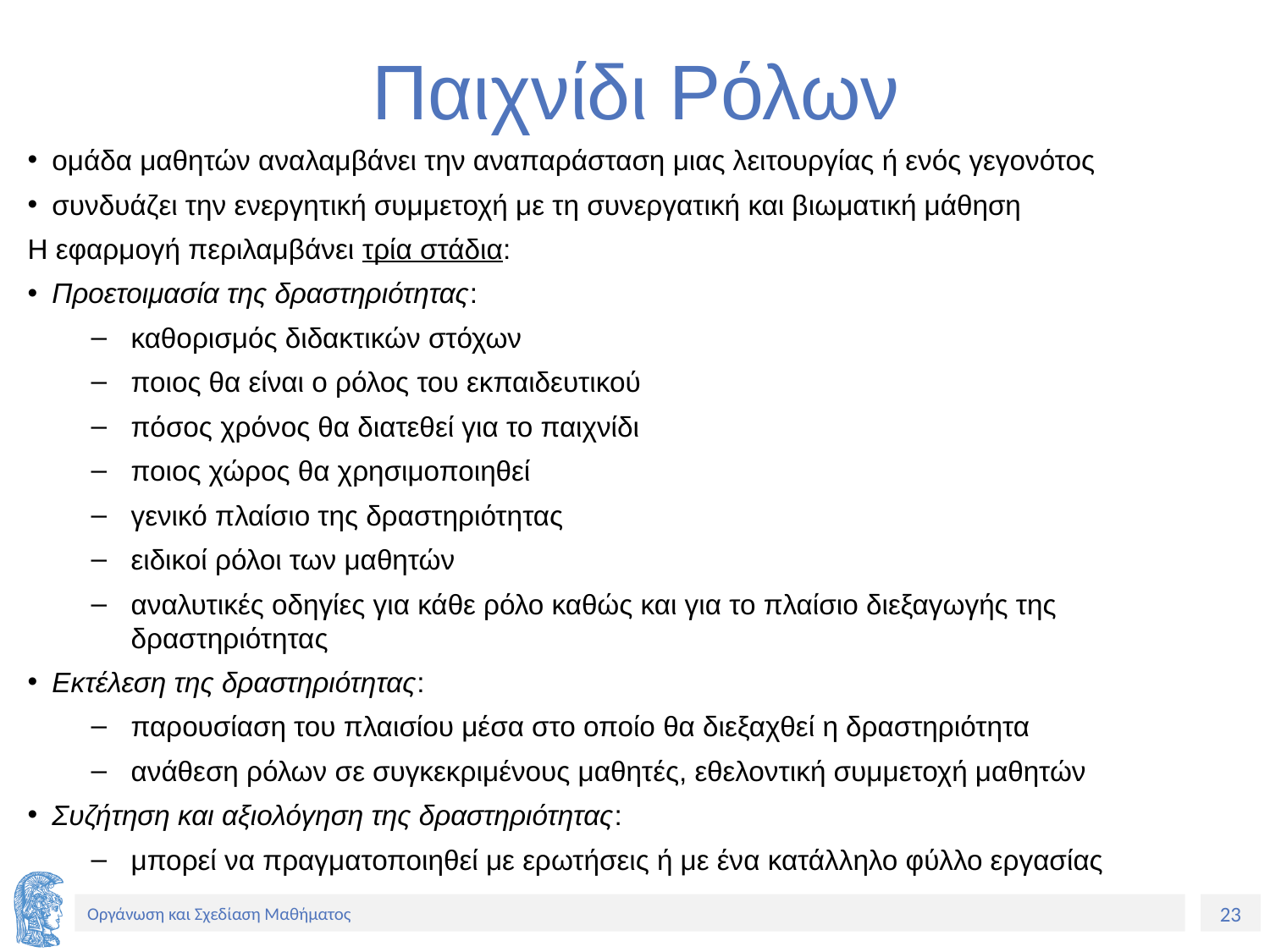

# Παιχνίδι Ρόλων
ομάδα μαθητών αναλαμβάνει την αναπαράσταση μιας λειτουργίας ή ενός γεγονότος
συνδυάζει την ενεργητική συμμετοχή με τη συνεργατική και βιωματική μάθηση
Η εφαρμογή περιλαμβάνει τρία στάδια:
Προετοιμασία της δραστηριότητας:
καθορισμός διδακτικών στόχων
ποιος θα είναι ο ρόλος του εκπαιδευτικού
πόσος χρόνος θα διατεθεί για το παιχνίδι
ποιος χώρος θα χρησιμοποιηθεί
γενικό πλαίσιο της δραστηριότητας
ειδικοί ρόλοι των μαθητών
αναλυτικές οδηγίες για κάθε ρόλο καθώς και για το πλαίσιο διεξαγωγής της δραστηριότητας
Εκτέλεση της δραστηριότητας:
παρουσίαση του πλαισίου μέσα στο οποίο θα διεξαχθεί η δραστηριότητα
ανάθεση ρόλων σε συγκεκριμένους μαθητές, εθελοντική συμμετοχή μαθητών
Συζήτηση και αξιολόγηση της δραστηριότητας:
μπορεί να πραγματοποιηθεί με ερωτήσεις ή με ένα κατάλληλο φύλλο εργασίας